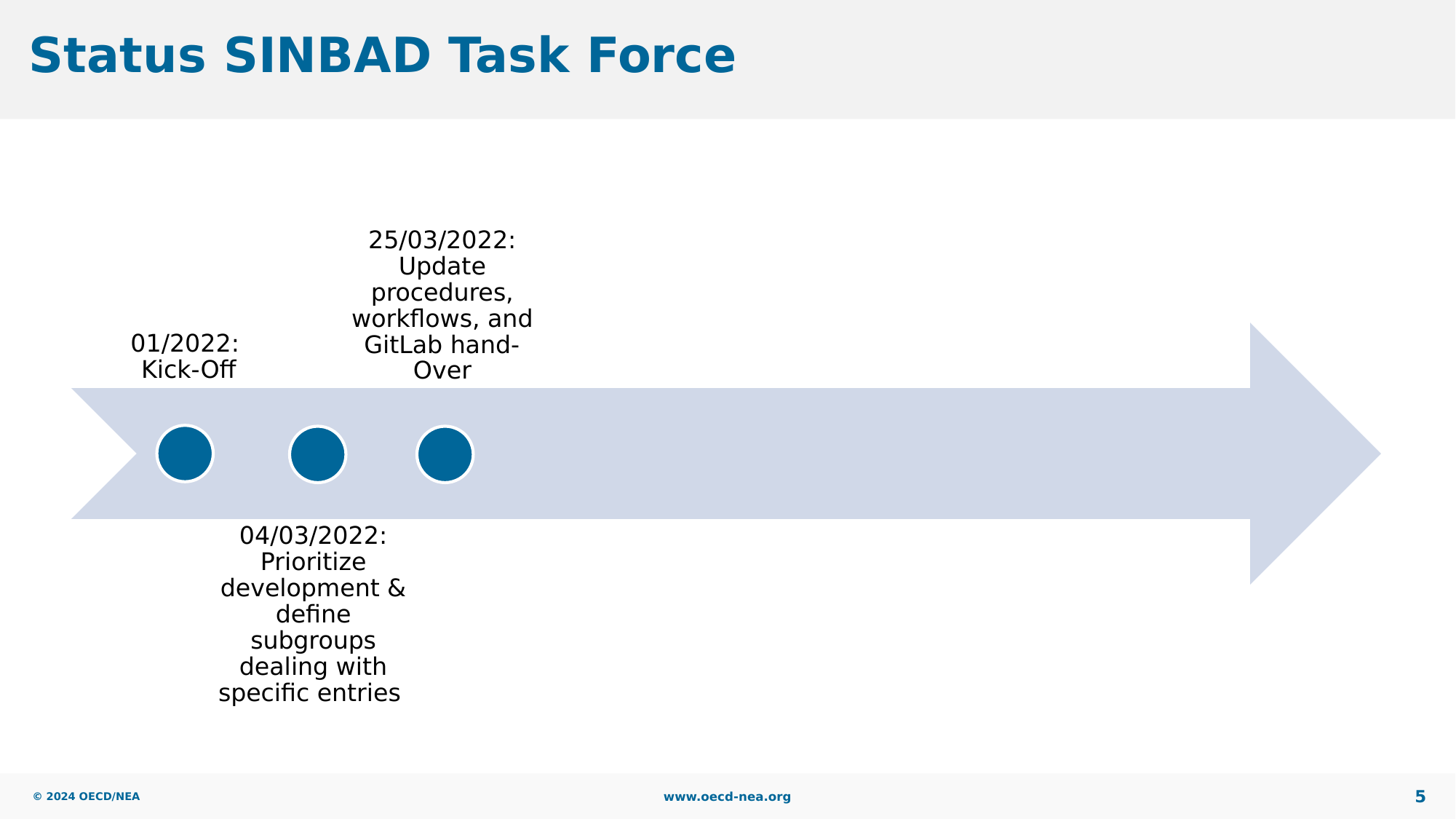

# Status SINBAD Task Force
01/2022:
 Kick-Off
04/03/2022: Prioritize development & define subgroups dealing with specific entries
25/03/2022: Update procedures, workflows, and GitLab hand-Over
23/02/2023:
Status Report WPRS

22/02/2024:
Status Report WPRS